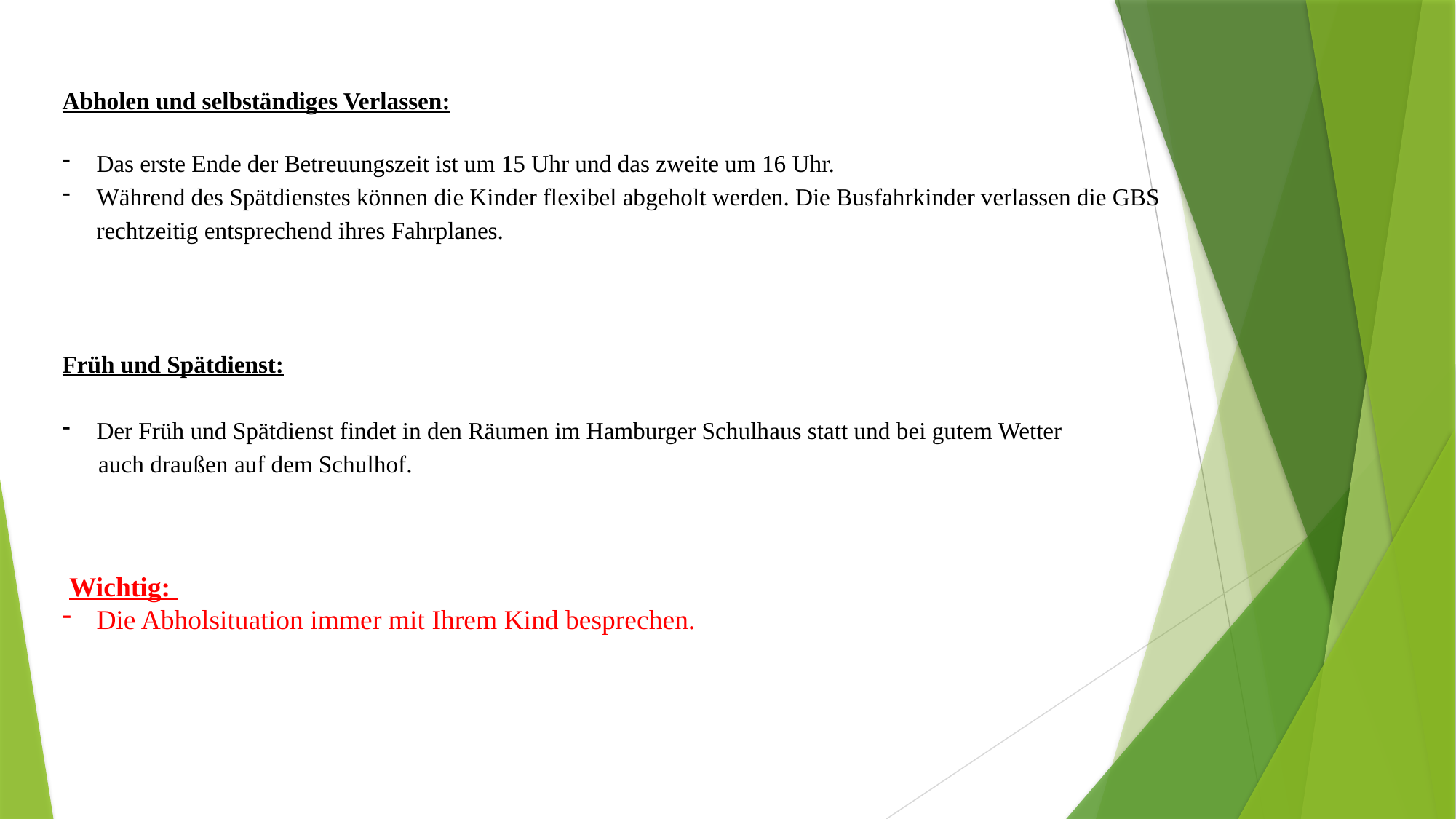

Abholen und selbständiges Verlassen:

Das erste Ende der Betreuungszeit ist um 15 Uhr und das zweite um 16 Uhr.
Während des Spätdienstes können die Kinder flexibel abgeholt werden. Die Busfahrkinder verlassen die GBS rechtzeitig entsprechend ihres Fahrplanes.

Früh und Spätdienst:

Der Früh und Spätdienst findet in den Räumen im Hamburger Schulhaus statt und bei gutem Wetter
      auch draußen auf dem Schulhof.

 Wichtig:
Die Abholsituation immer mit Ihrem Kind besprechen.